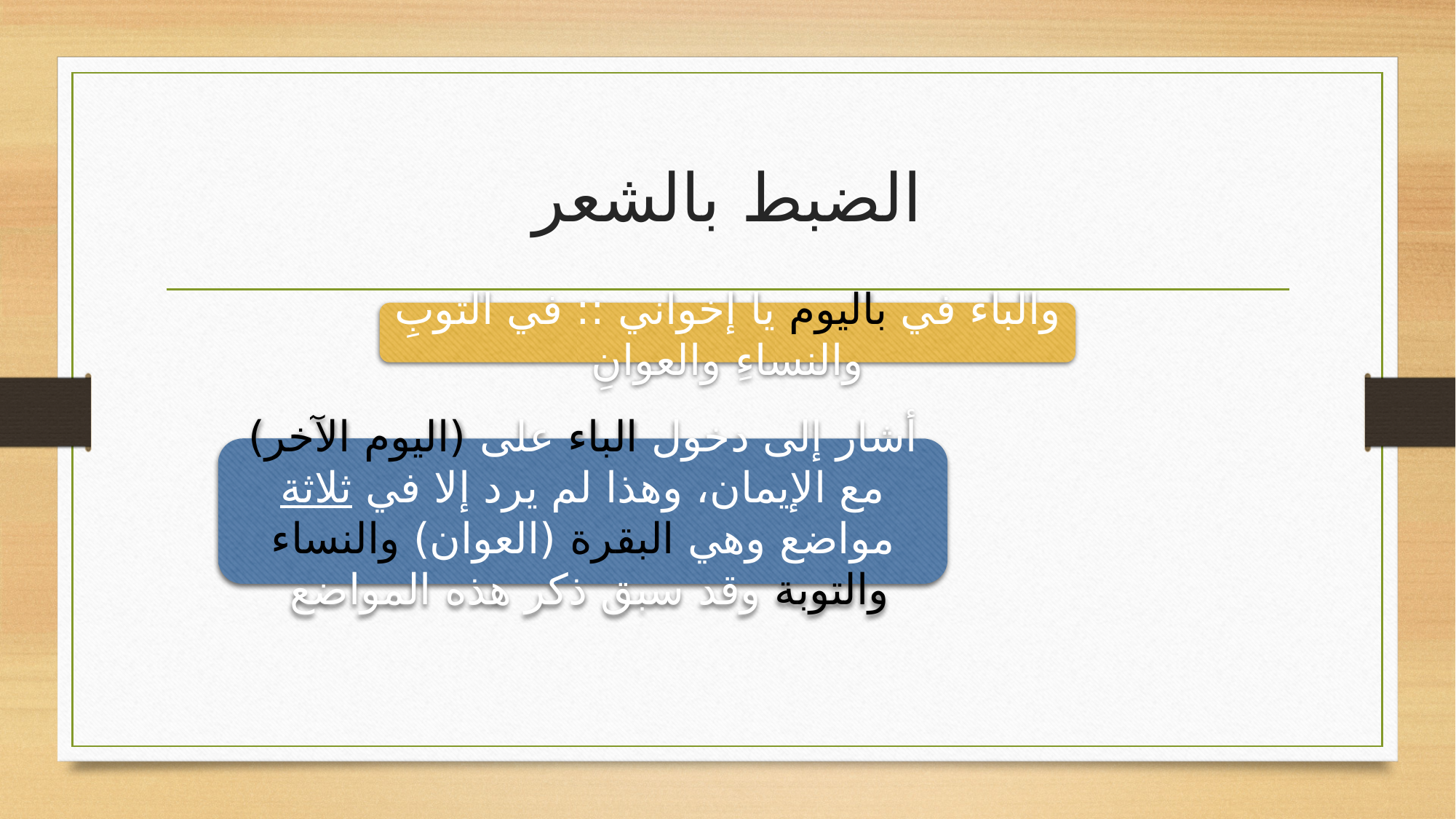

# الضبط بالشعر
والباء في باليوم يا إخواني :: في التوبِ والنساءِ والعوانِ
أشار إلى دخول الباء على (اليوم الآخر) مع الإيمان، وهذا لم يرد إلا في ثلاثة مواضع وهي البقرة (العوان) والنساء والتوبة وقد سبق ذكر هذه المواضع